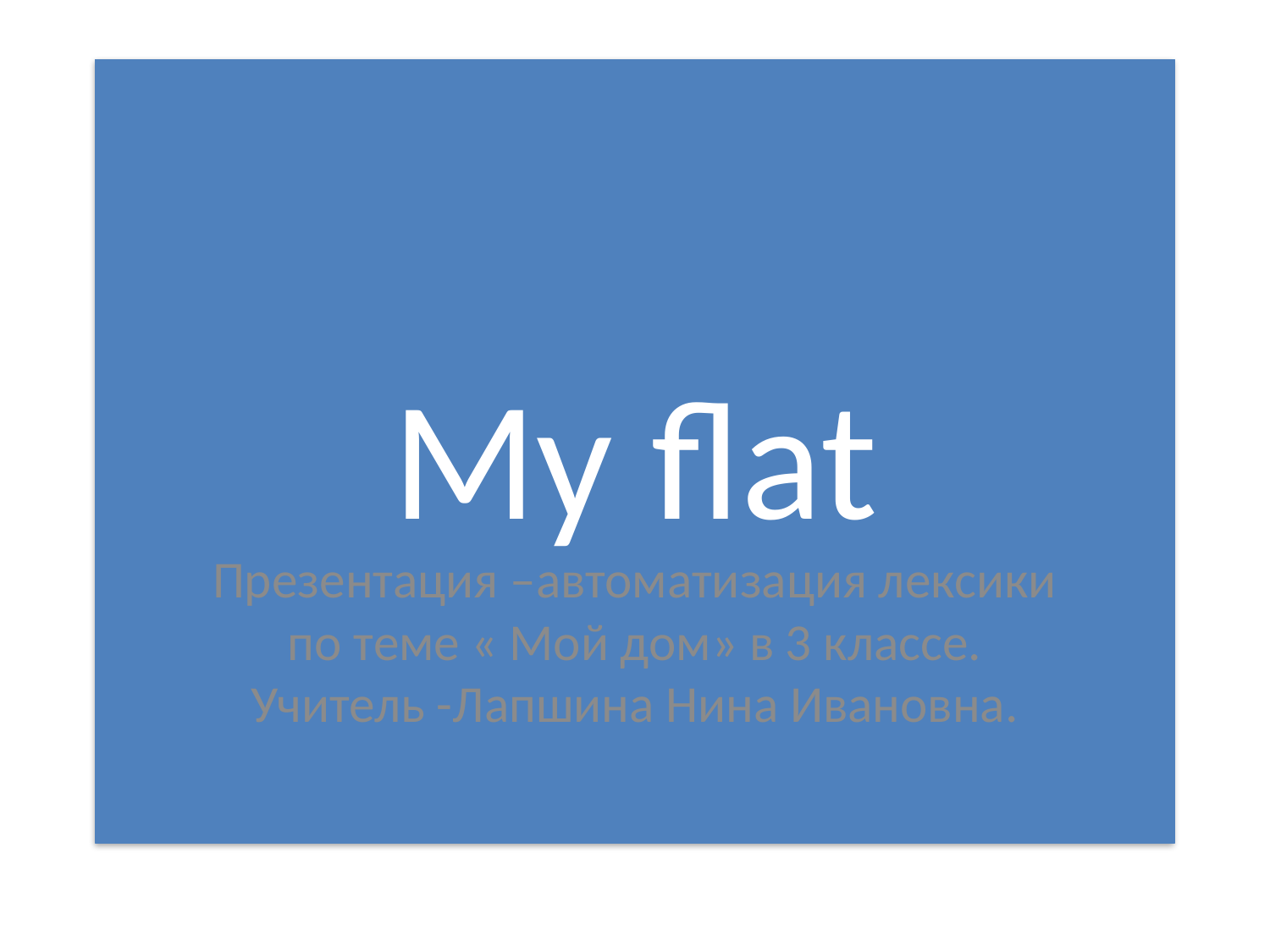

# My flat
Презентация –автоматизация лексики по теме « Мой дом» в 3 классе. Учитель -Лапшина Нина Ивановна.